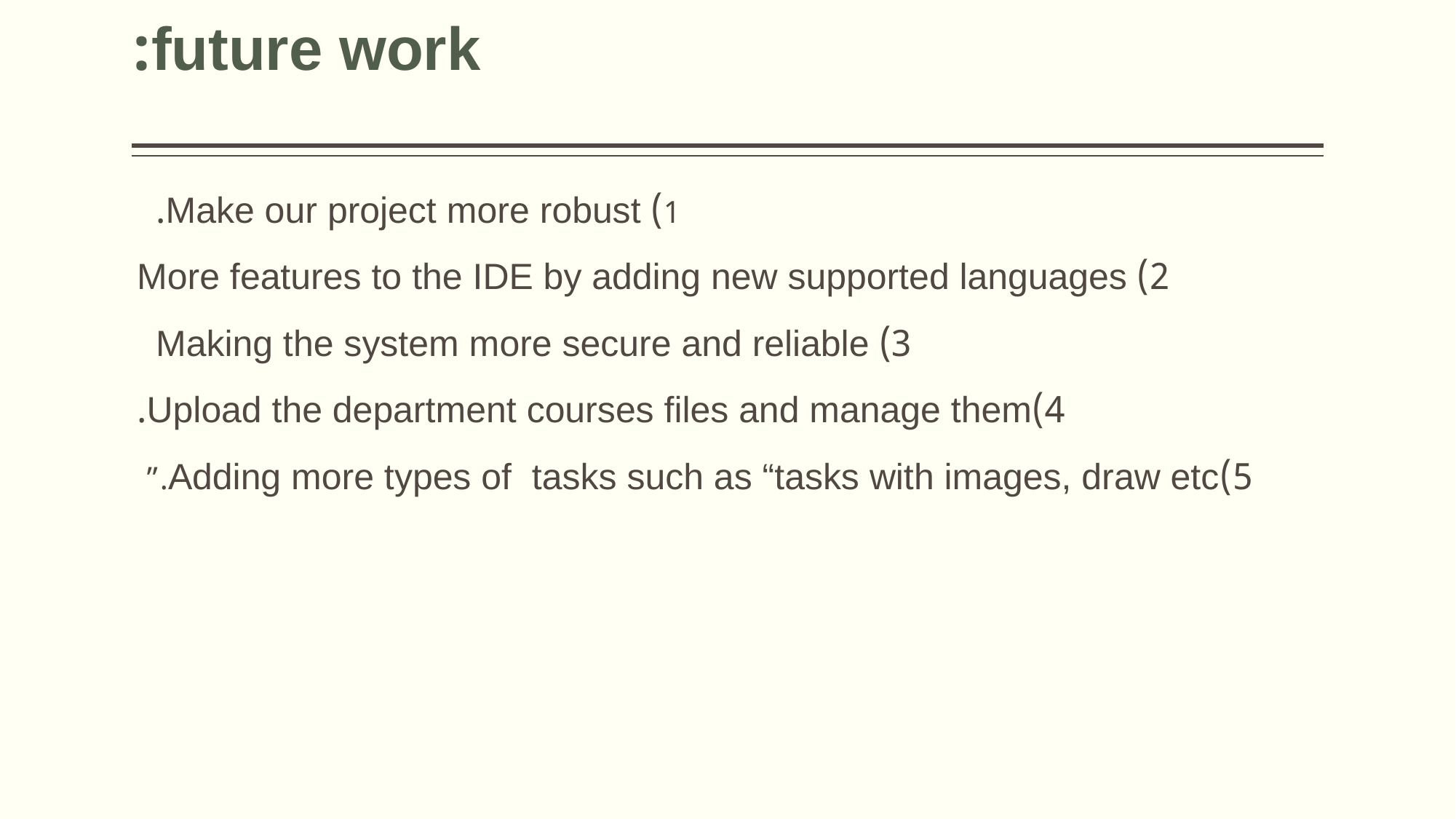

# future work:
1) Make our project more robust.
2) More features to the IDE by adding new supported languages
3) Making the system more secure and reliable
4)Upload the department courses files and manage them.
5)Adding more types of  tasks such as “tasks with images, draw etc.”